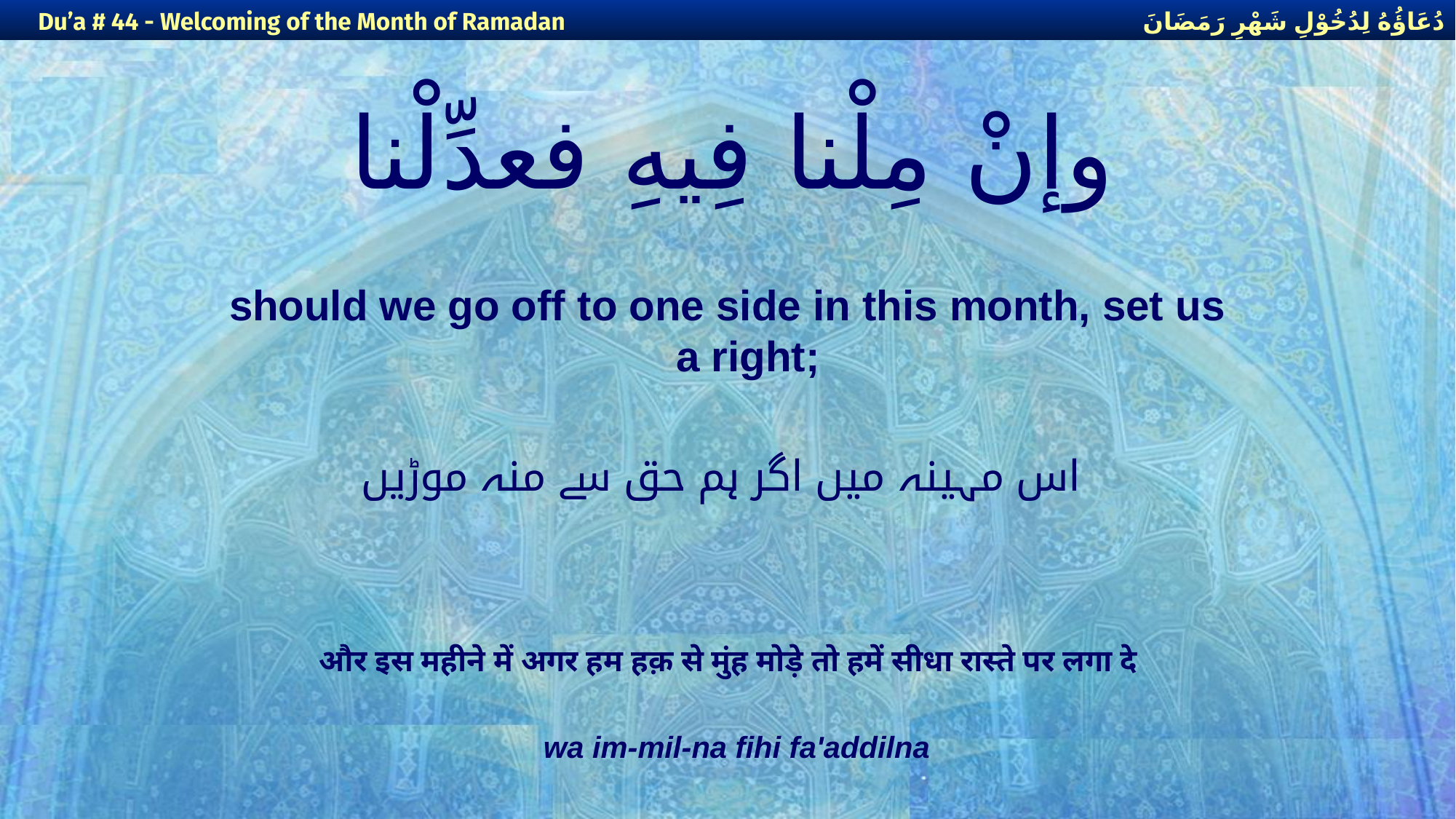

دُعَاؤُهُ لِدُخُوْلِ شَهْرِ رَمَضَانَ
دُعَاؤُهُ لِدُخُوْلِ شَهْرِ رَمَضَانَ
Du’a # 44 - Welcoming of the Month of Ramadan
Du’a # 44 - Welcoming of the Month of Ramadan
# وإنْ مِلْنا فِيهِ فعدِّلْنا
should we go off to one side in this month, set us a right;

اس مہینہ میں اگر ہم حق سے منہ موڑیں
और इस महीने में अगर हम हक़ से मुंह मोड़े तो हमें सीधा रास्ते पर लगा दे
wa im-mil-na fihi fa'addilna